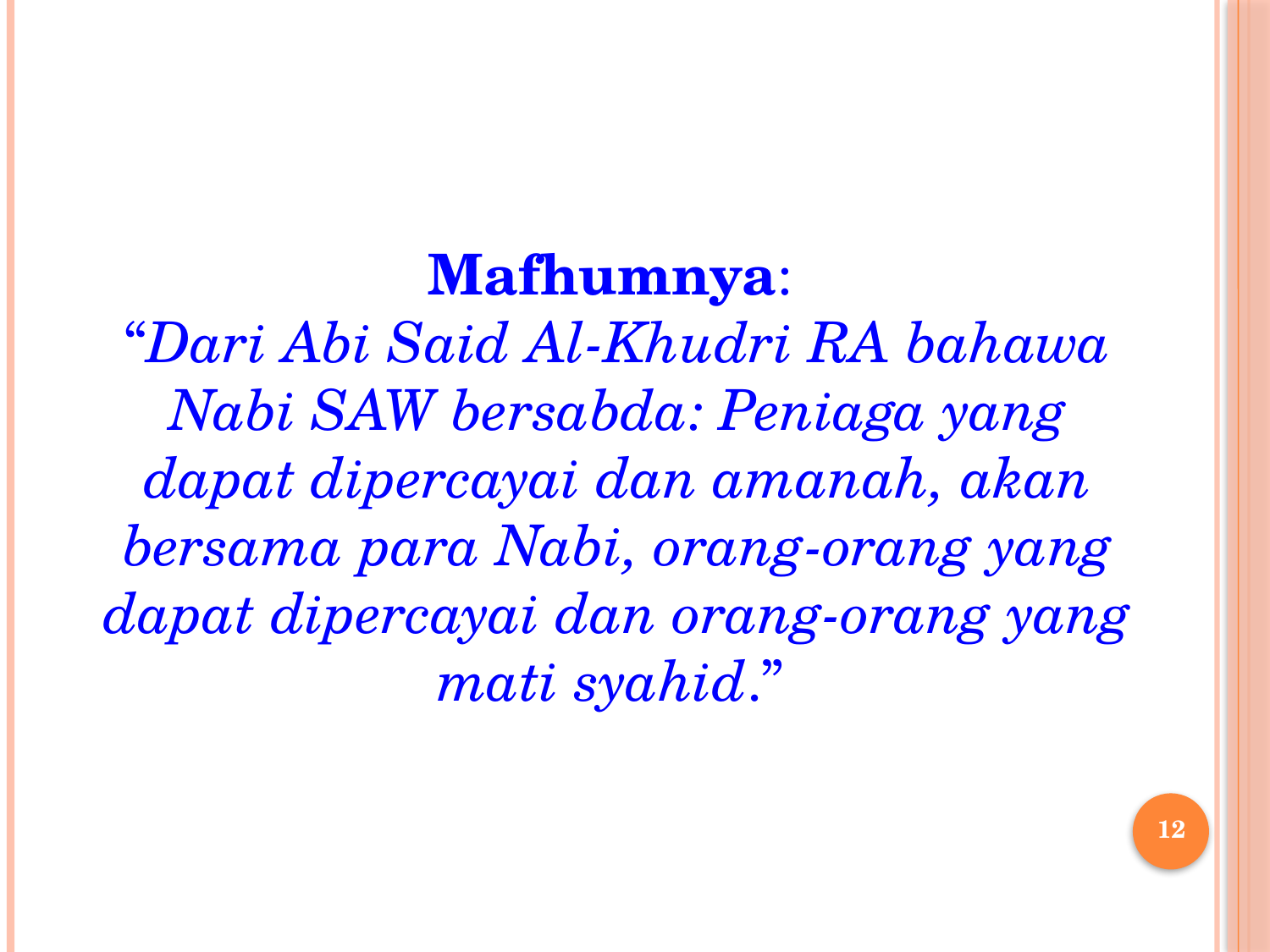

Mafhumnya:
“Dari Abi Said Al-Khudri RA bahawa Nabi SAW bersabda: Peniaga yang dapat dipercayai dan amanah, akan bersama para Nabi, orang-orang yang dapat dipercayai dan orang-orang yang mati syahid.”
12